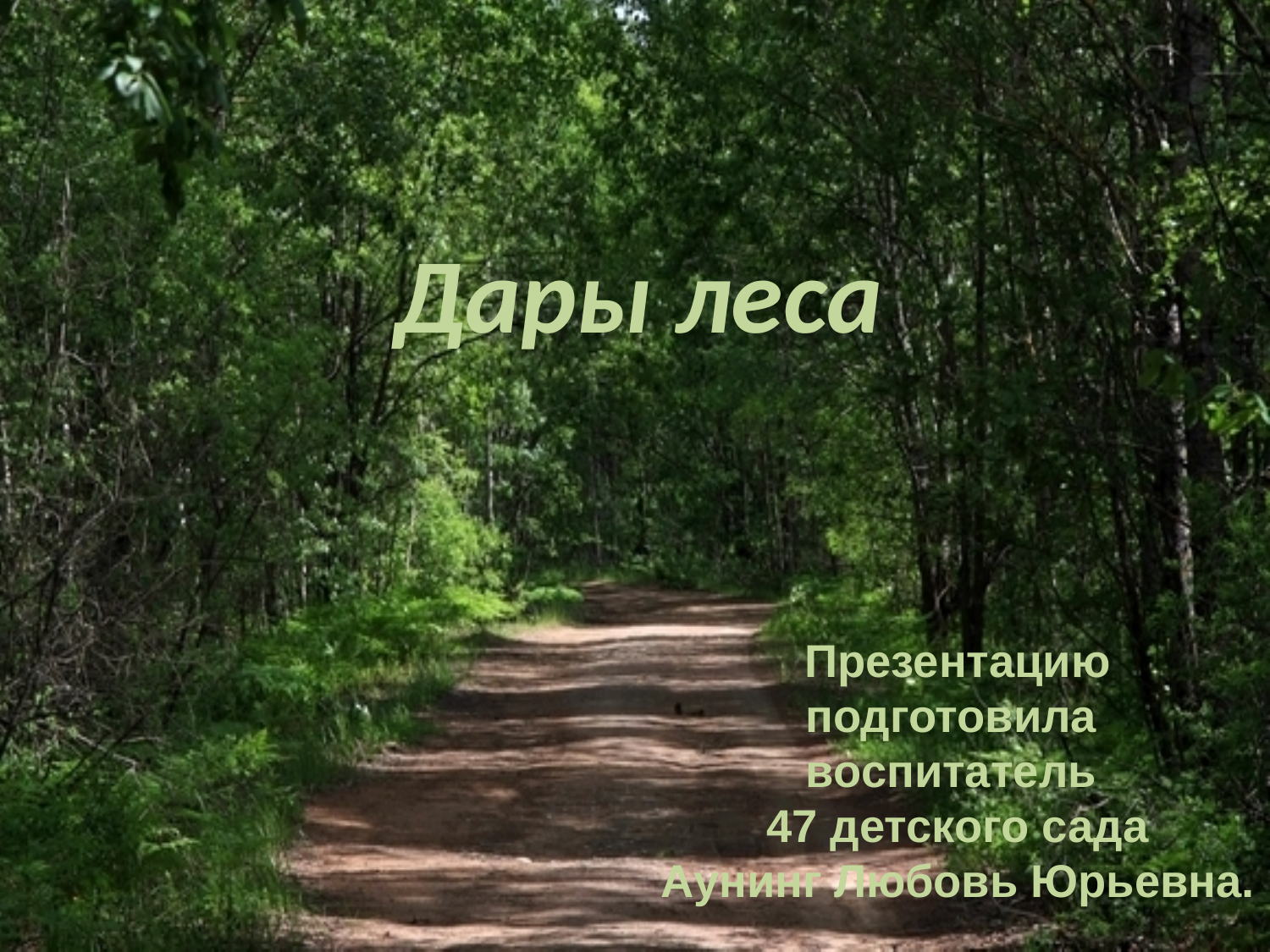

# Дары леса
Презентацию подготовила
воспитатель
47 детского сада
Аунинг Любовь Юрьевна.